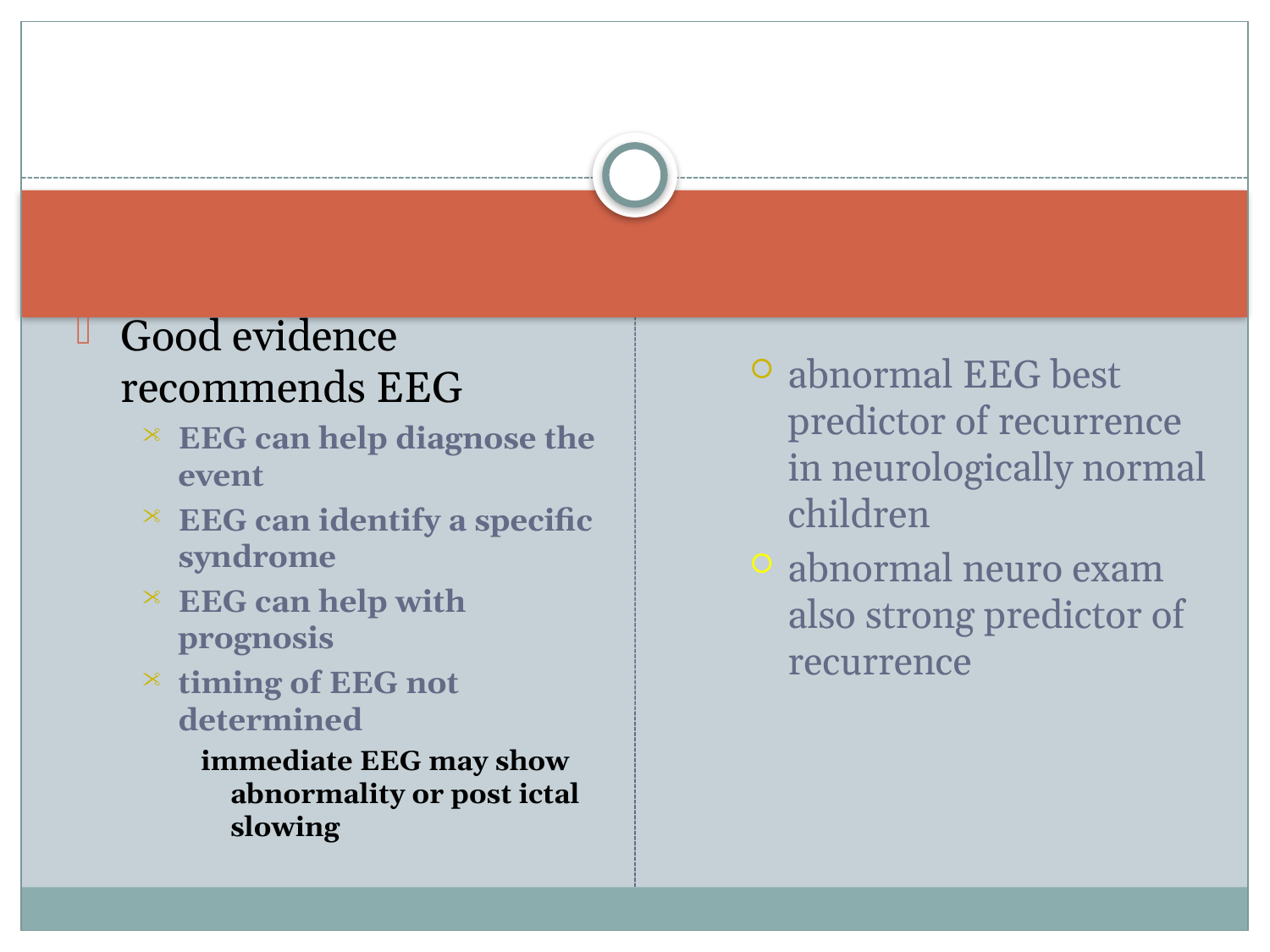

#

Good evidence recommends EEG
EEG can help diagnose the event
EEG can identify a specific syndrome
EEG can help with prognosis
timing of EEG not determined
immediate EEG may show abnormality or post ictal slowing

abnormal EEG best predictor of recurrence in neurologically normal children
abnormal neuro exam also strong predictor of recurrence